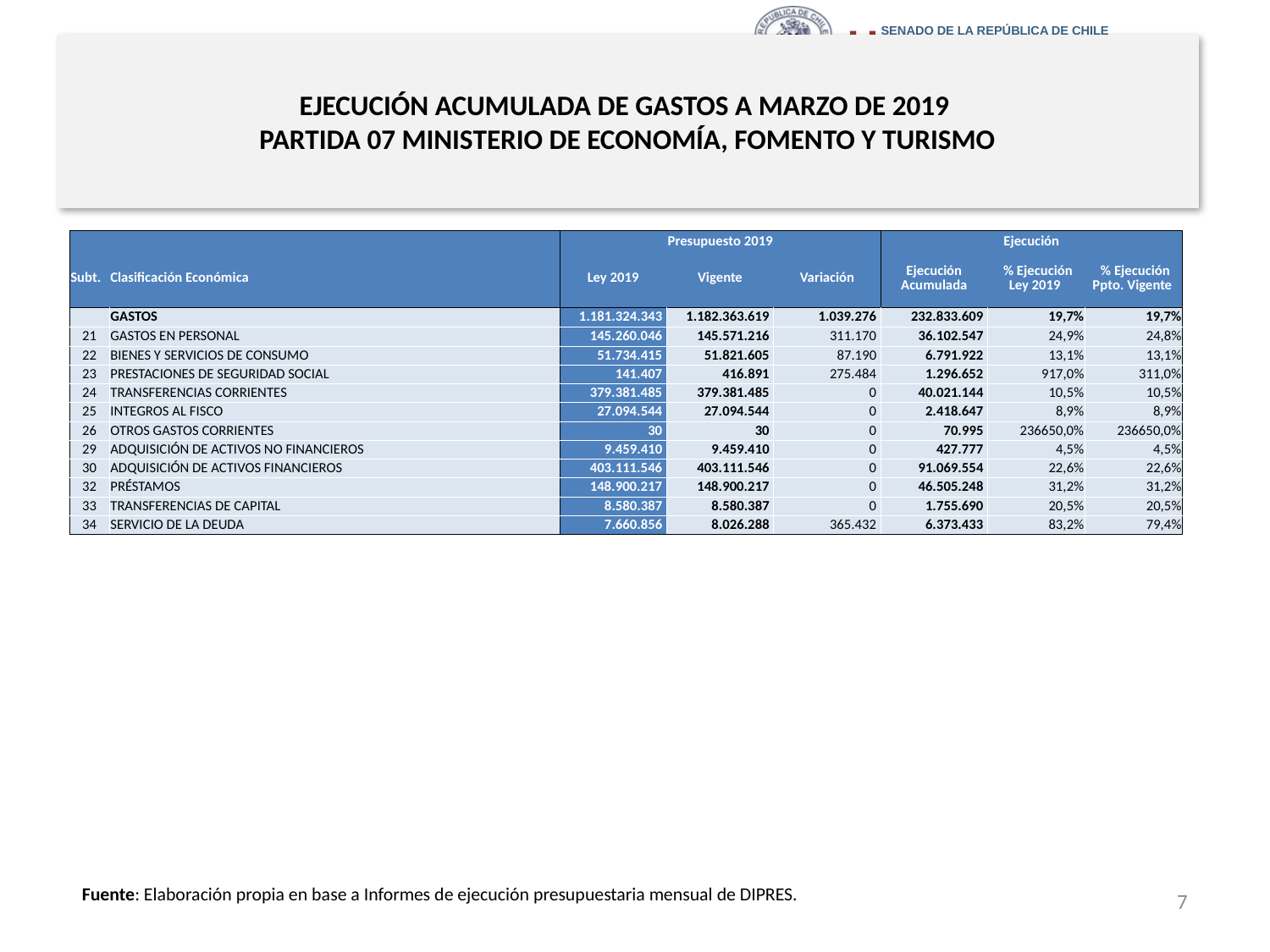

# EJECUCIÓN ACUMULADA DE GASTOS A MARZO DE 2019 PARTIDA 07 MINISTERIO DE ECONOMÍA, FOMENTO Y TURISMO
en miles de pesos 2019
|  |  | Presupuesto 2019 |  |  | Ejecución |  |  |
| --- | --- | --- | --- | --- | --- | --- | --- |
| Subt. | Clasificación Económica | Ley 2019 | Vigente | Variación | Ejecución Acumulada | % Ejecución Ley 2019 | % Ejecución Ppto. Vigente |
|  | GASTOS | 1.181.324.343 | 1.182.363.619 | 1.039.276 | 232.833.609 | 19,7% | 19,7% |
| 21 | GASTOS EN PERSONAL | 145.260.046 | 145.571.216 | 311.170 | 36.102.547 | 24,9% | 24,8% |
| 22 | BIENES Y SERVICIOS DE CONSUMO | 51.734.415 | 51.821.605 | 87.190 | 6.791.922 | 13,1% | 13,1% |
| 23 | PRESTACIONES DE SEGURIDAD SOCIAL | 141.407 | 416.891 | 275.484 | 1.296.652 | 917,0% | 311,0% |
| 24 | TRANSFERENCIAS CORRIENTES | 379.381.485 | 379.381.485 | 0 | 40.021.144 | 10,5% | 10,5% |
| 25 | INTEGROS AL FISCO | 27.094.544 | 27.094.544 | 0 | 2.418.647 | 8,9% | 8,9% |
| 26 | OTROS GASTOS CORRIENTES | 30 | 30 | 0 | 70.995 | 236650,0% | 236650,0% |
| 29 | ADQUISICIÓN DE ACTIVOS NO FINANCIEROS | 9.459.410 | 9.459.410 | 0 | 427.777 | 4,5% | 4,5% |
| 30 | ADQUISICIÓN DE ACTIVOS FINANCIEROS | 403.111.546 | 403.111.546 | 0 | 91.069.554 | 22,6% | 22,6% |
| 32 | PRÉSTAMOS | 148.900.217 | 148.900.217 | 0 | 46.505.248 | 31,2% | 31,2% |
| 33 | TRANSFERENCIAS DE CAPITAL | 8.580.387 | 8.580.387 | 0 | 1.755.690 | 20,5% | 20,5% |
| 34 | SERVICIO DE LA DEUDA | 7.660.856 | 8.026.288 | 365.432 | 6.373.433 | 83,2% | 79,4% |
Fuente: Elaboración propia en base a Informes de ejecución presupuestaria mensual de DIPRES.
7